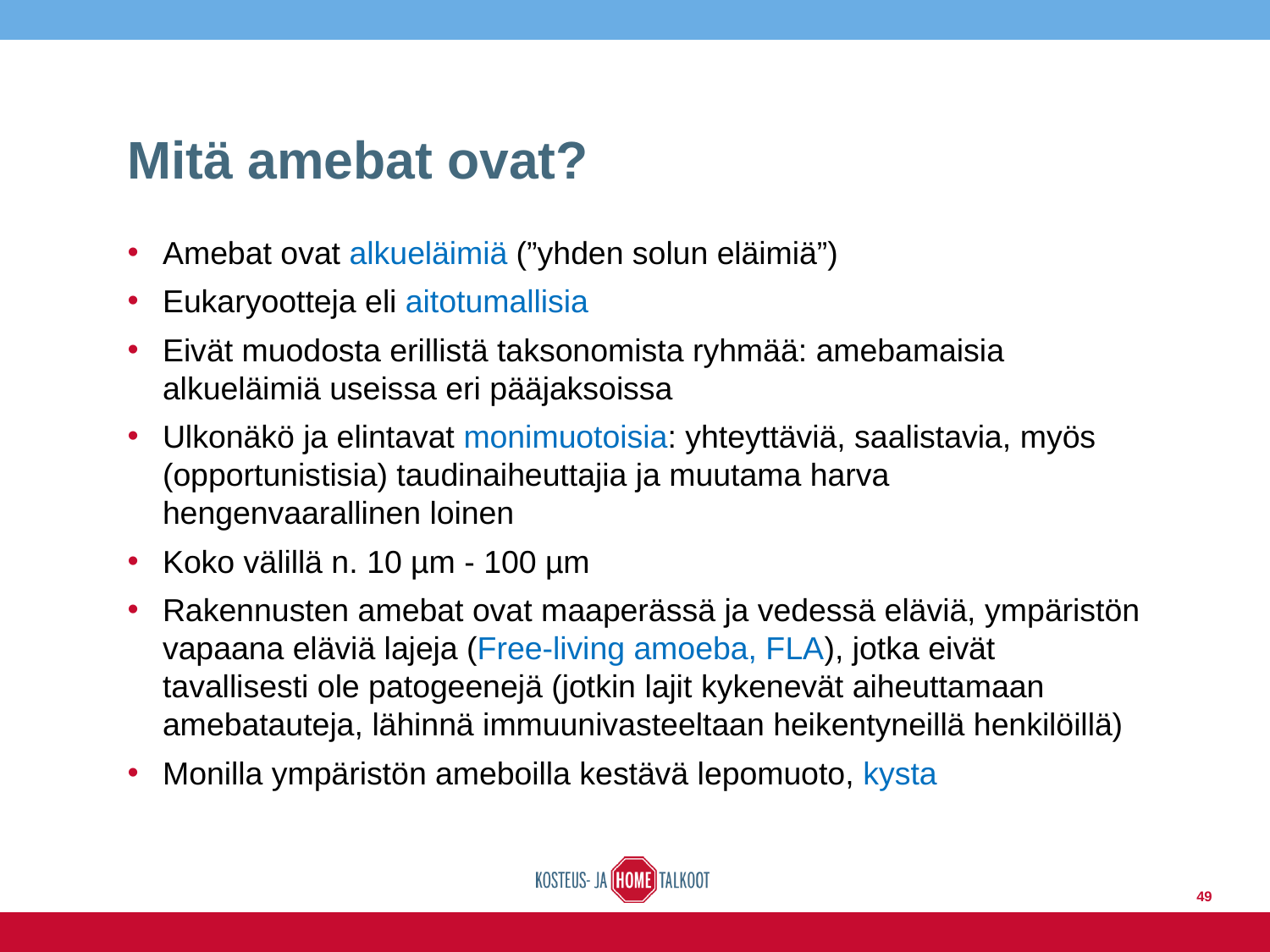

# Mitä amebat ovat?
Amebat ovat alkueläimiä (”yhden solun eläimiä”)
Eukaryootteja eli aitotumallisia
Eivät muodosta erillistä taksonomista ryhmää: amebamaisia alkueläimiä useissa eri pääjaksoissa
Ulkonäkö ja elintavat monimuotoisia: yhteyttäviä, saalistavia, myös (opportunistisia) taudinaiheuttajia ja muutama harva hengenvaarallinen loinen
Koko välillä n. 10 µm - 100 µm
Rakennusten amebat ovat maaperässä ja vedessä eläviä, ympäristön vapaana eläviä lajeja (Free-living amoeba, FLA), jotka eivät tavallisesti ole patogeenejä (jotkin lajit kykenevät aiheuttamaan amebatauteja, lähinnä immuunivasteeltaan heikentyneillä henkilöillä)
Monilla ympäristön ameboilla kestävä lepomuoto, kysta

49